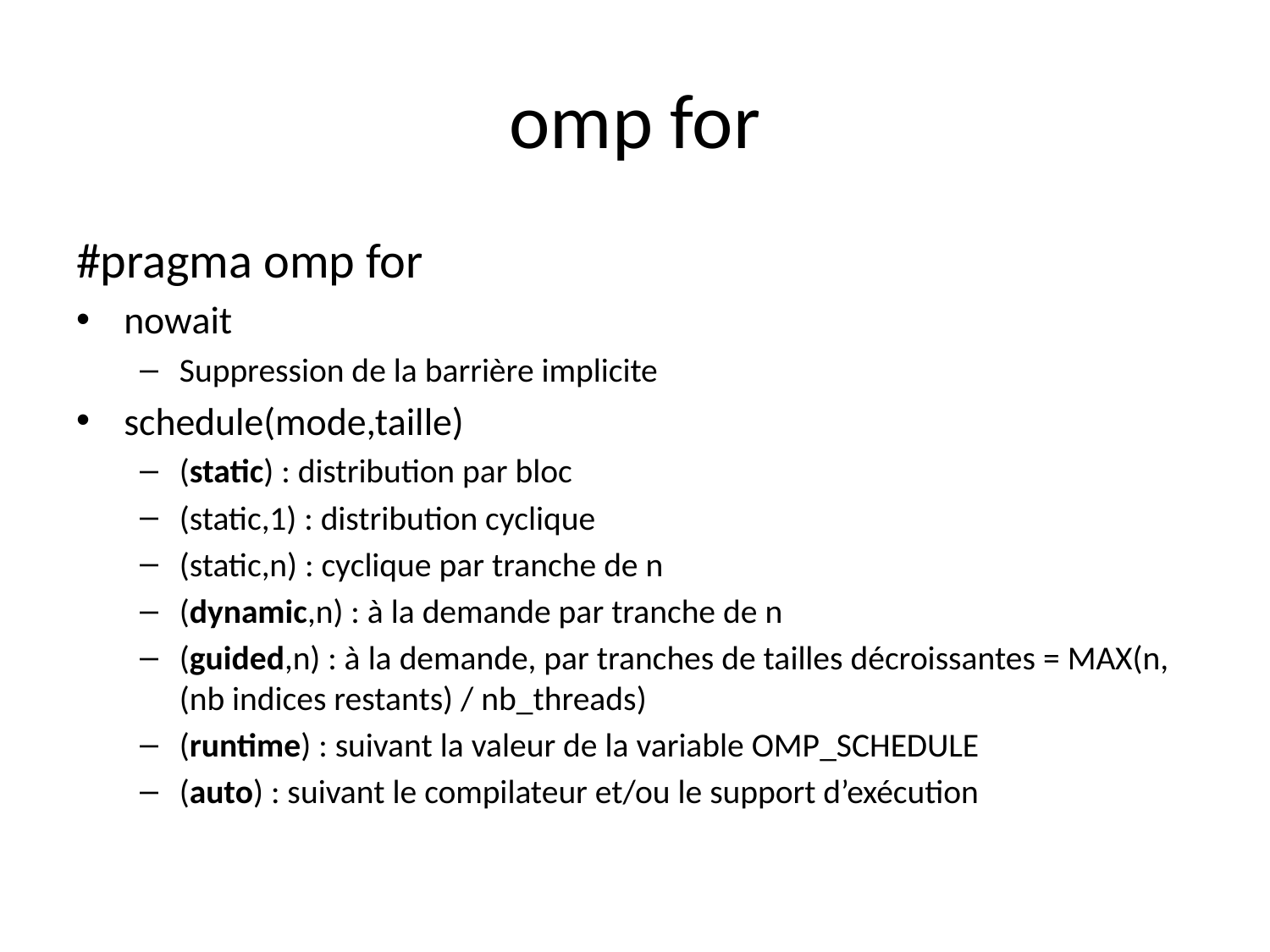

# omp for
#pragma omp for
nowait
Suppression de la barrière implicite
schedule(mode,taille)
(static) : distribution par bloc
(static,1) : distribution cyclique
(static,n) : cyclique par tranche de n
(dynamic,n) : à la demande par tranche de n
(guided,n) : à la demande, par tranches de tailles décroissantes = MAX(n,  (nb indices restants) / nb_threads)
(runtime) : suivant la valeur de la variable OMP_SCHEDULE
(auto) : suivant le compilateur et/ou le support d’exécution